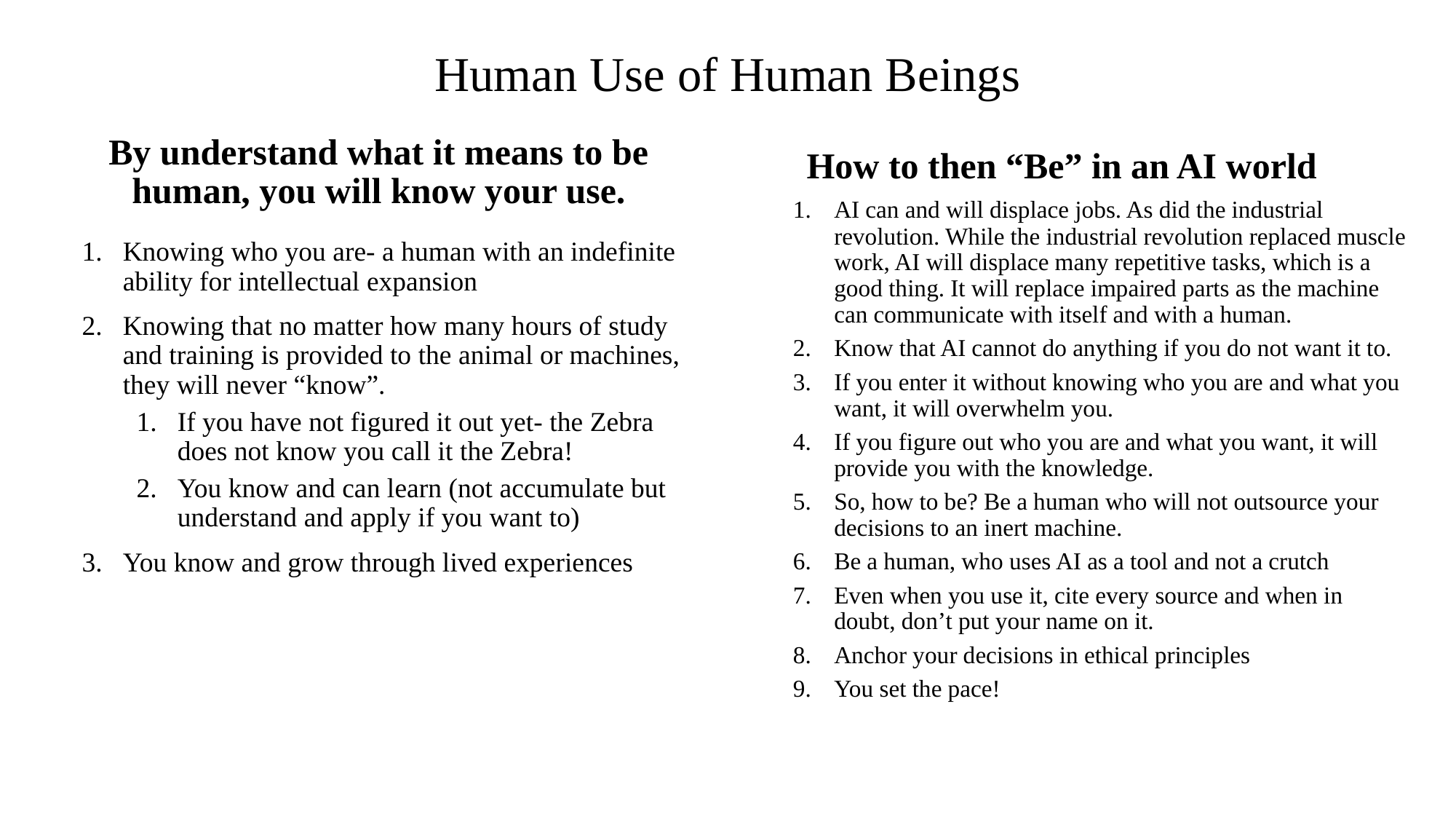

# Human Use of Human Beings
By understand what it means to be human, you will know your use.
How to then “Be” in an AI world
AI can and will displace jobs. As did the industrial revolution. While the industrial revolution replaced muscle work, AI will displace many repetitive tasks, which is a good thing. It will replace impaired parts as the machine can communicate with itself and with a human.
Know that AI cannot do anything if you do not want it to.
If you enter it without knowing who you are and what you want, it will overwhelm you.
If you figure out who you are and what you want, it will provide you with the knowledge.
So, how to be? Be a human who will not outsource your decisions to an inert machine.
Be a human, who uses AI as a tool and not a crutch
Even when you use it, cite every source and when in doubt, don’t put your name on it.
Anchor your decisions in ethical principles
You set the pace!
Knowing who you are- a human with an indefinite ability for intellectual expansion
Knowing that no matter how many hours of study and training is provided to the animal or machines, they will never “know”.
If you have not figured it out yet- the Zebra does not know you call it the Zebra!
You know and can learn (not accumulate but understand and apply if you want to)
You know and grow through lived experiences